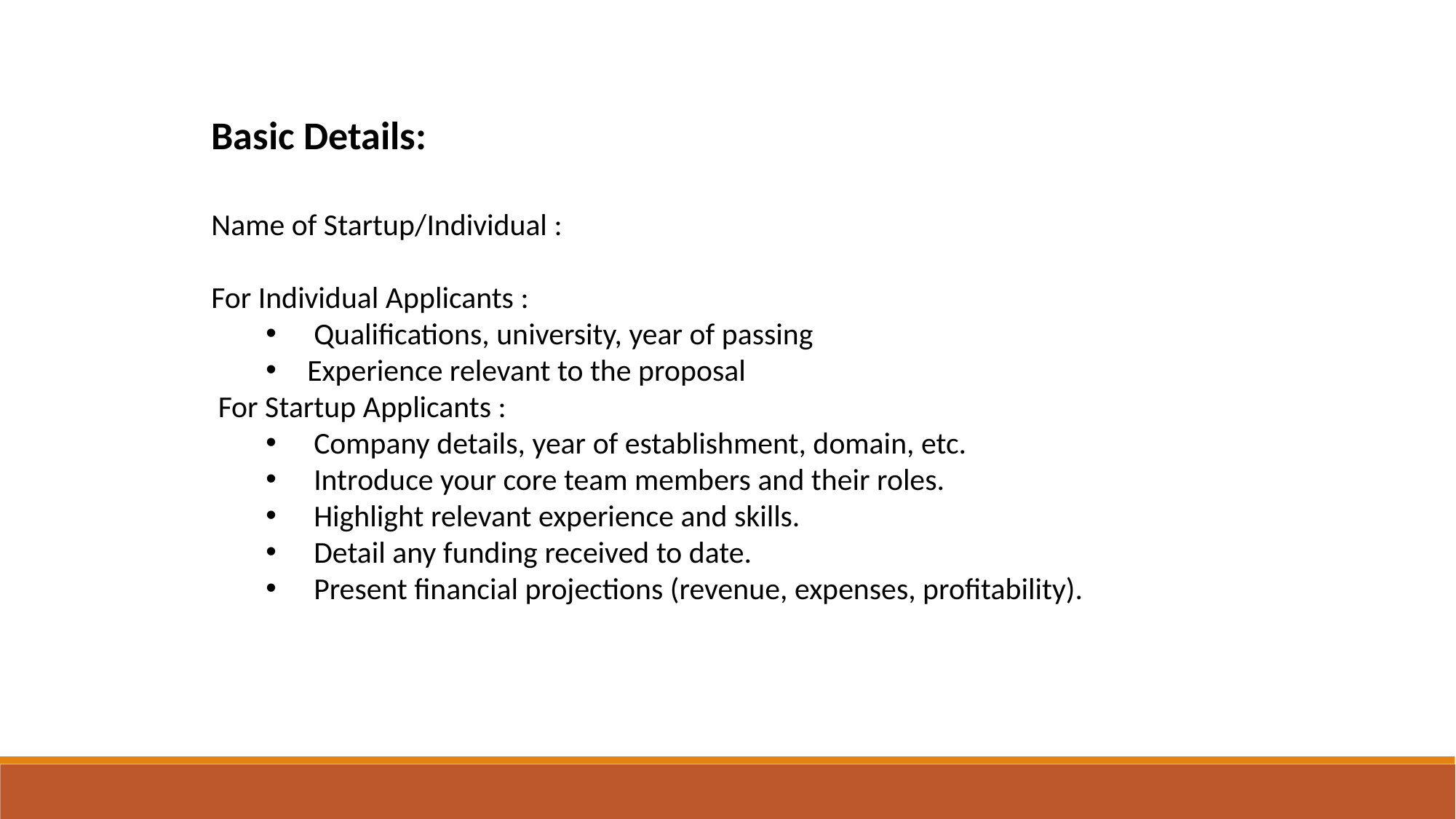

Basic Details:

Name of Startup/Individual :

For Individual Applicants :
 Qualifications, university, year of passing
Experience relevant to the proposal
 For Startup Applicants :
Company details, year of establishment, domain, etc.
Introduce your core team members and their roles.
Highlight relevant experience and skills.
Detail any funding received to date.
Present financial projections (revenue, expenses, profitability).